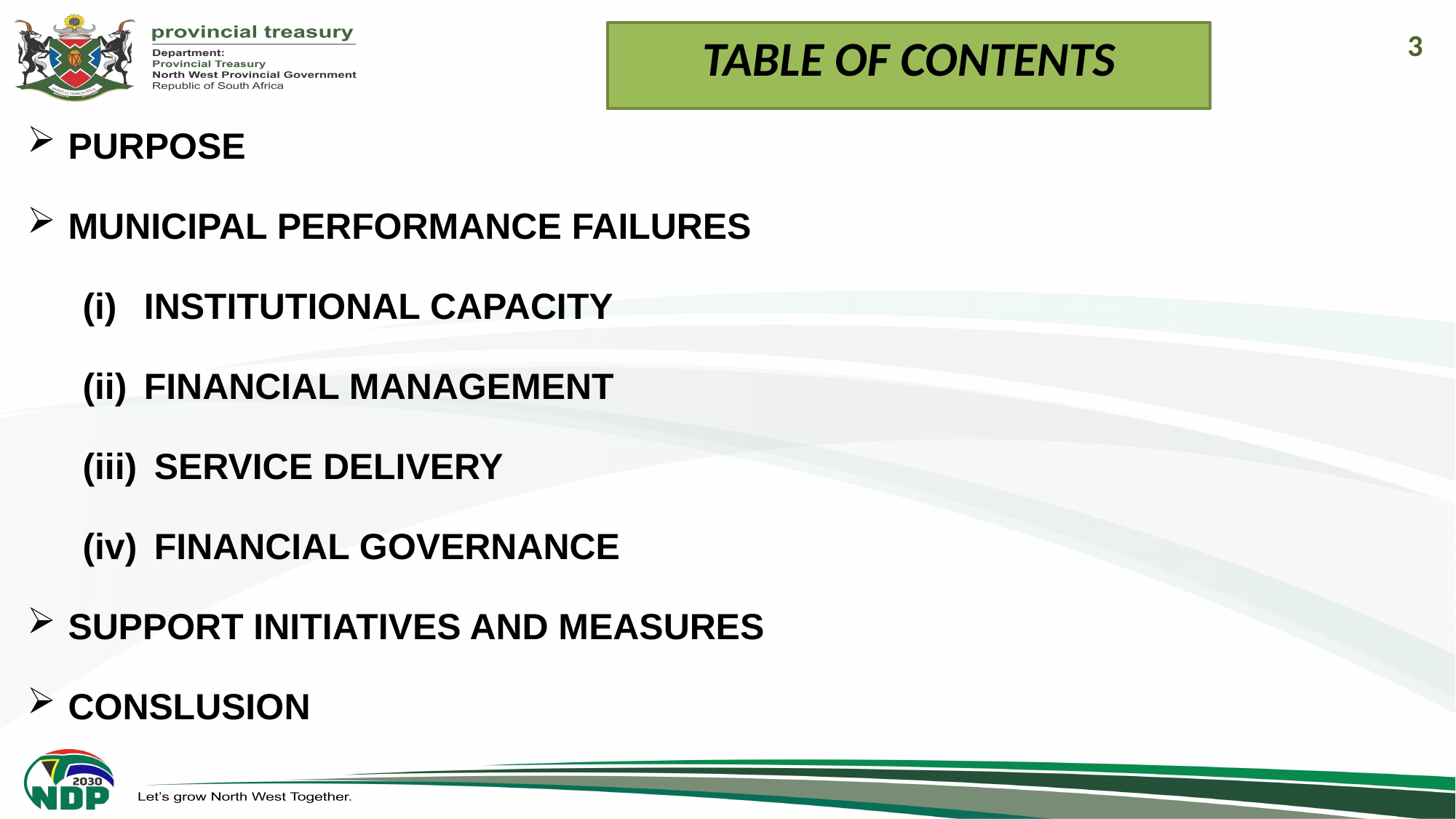

# TABLE OF CONTENTS
3
PURPOSE
MUNICIPAL PERFORMANCE FAILURES
INSTITUTIONAL CAPACITY
FINANCIAL MANAGEMENT
 SERVICE DELIVERY
 FINANCIAL GOVERNANCE
SUPPORT INITIATIVES AND MEASURES
CONSLUSION